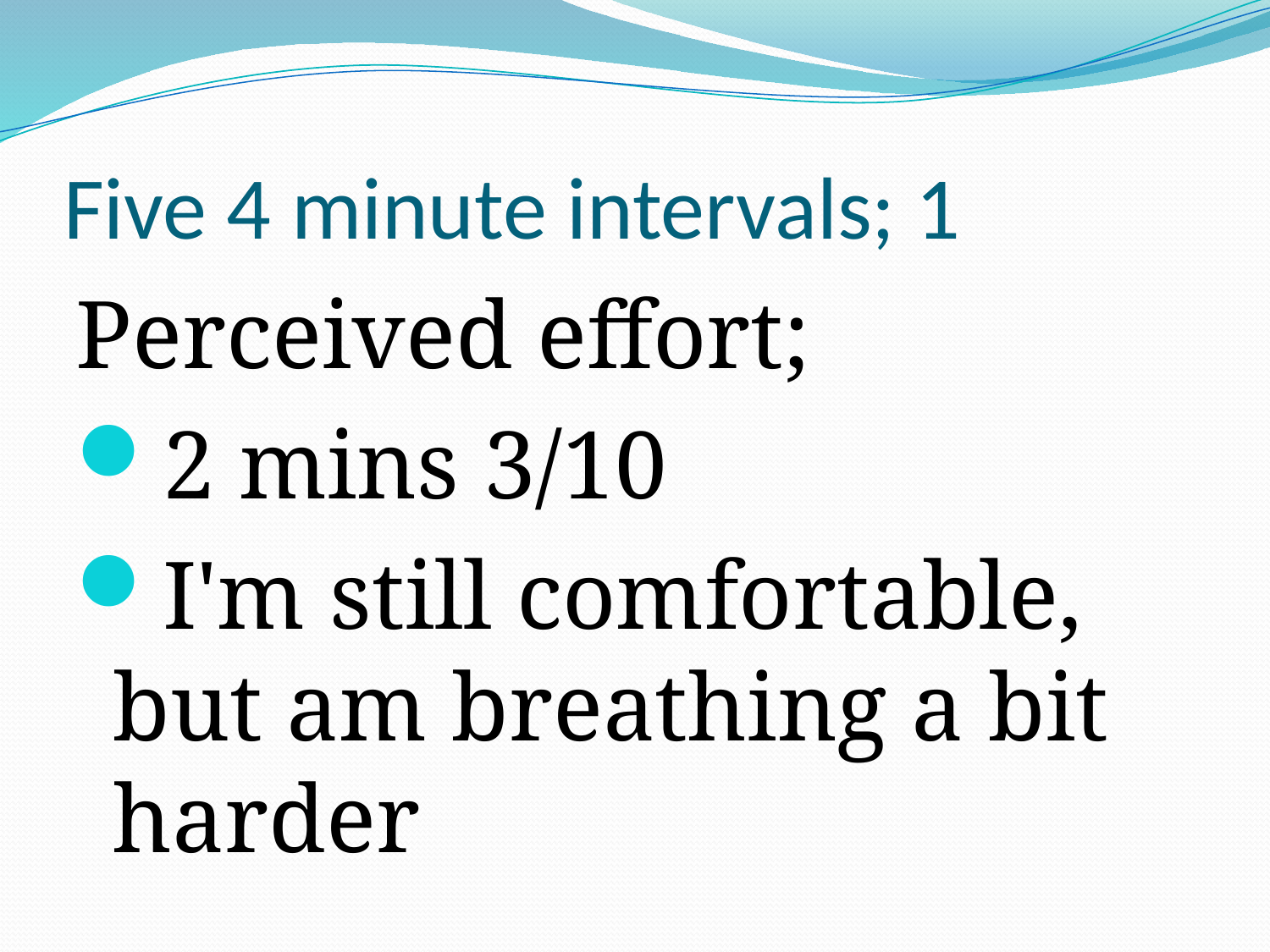

# Five 4 minute intervals; 1
Perceived effort;
2 mins 3/10
I'm still comfortable, but am breathing a bit harder